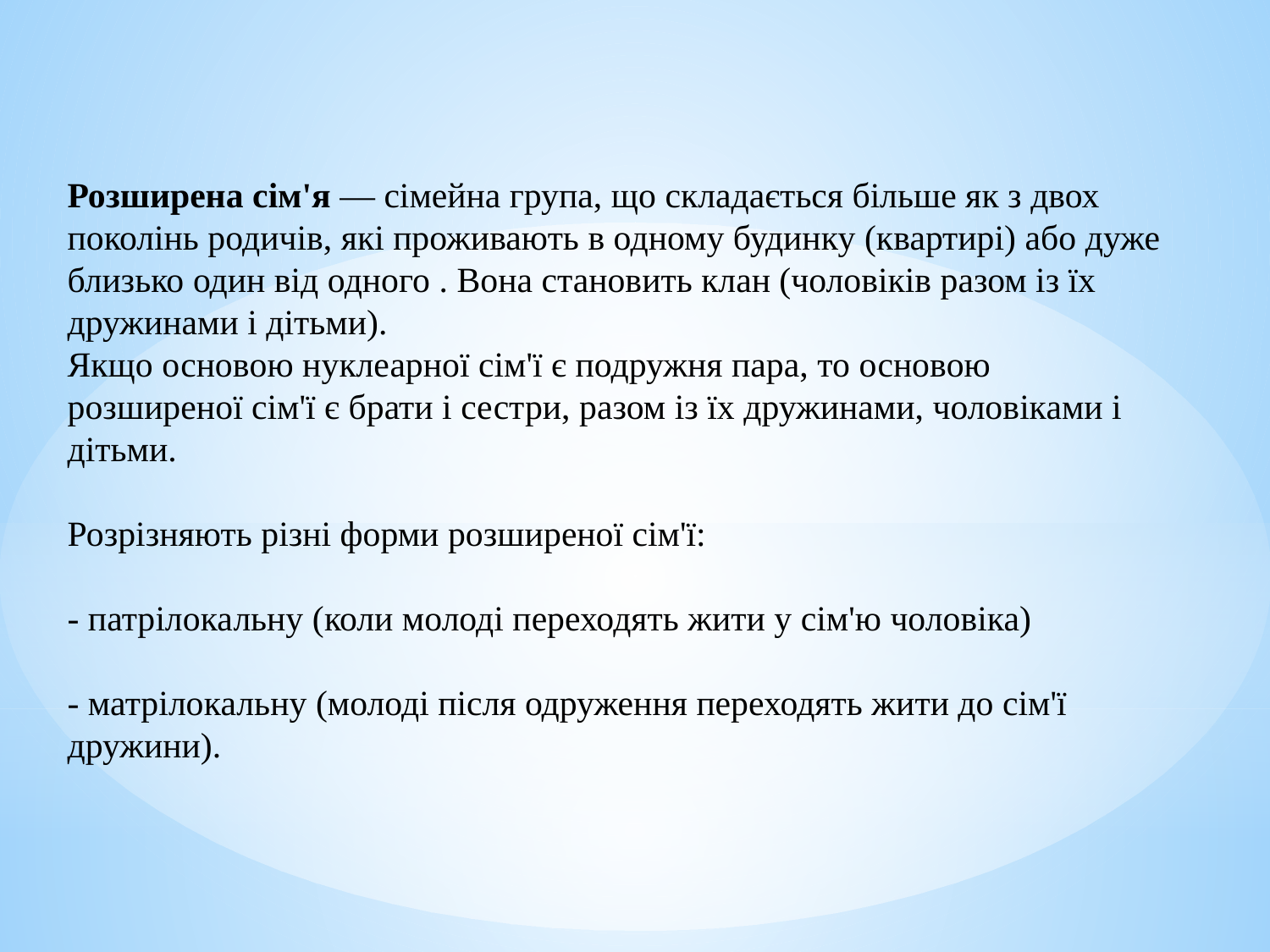

Розширена сім'я — сімейна група, що складається більше як з двох поколінь родичів, які проживають в одному будинку (квартирі) або дуже близько один від одного . Вона становить клан (чоловіків разом із їх дружинами і дітьми).
Якщо основою нуклеарної сім'ї є подружня пара, то основою розширеної сім'ї є брати і сестри, разом із їх дружинами, чоловіками і дітьми.

Розрізняють різні форми розширеної сім'ї:

- патрілокальну (коли молоді переходять жити у сім'ю чоловіка)

- матрілокальну (молоді після одруження переходять жити до сім'ї дружини).